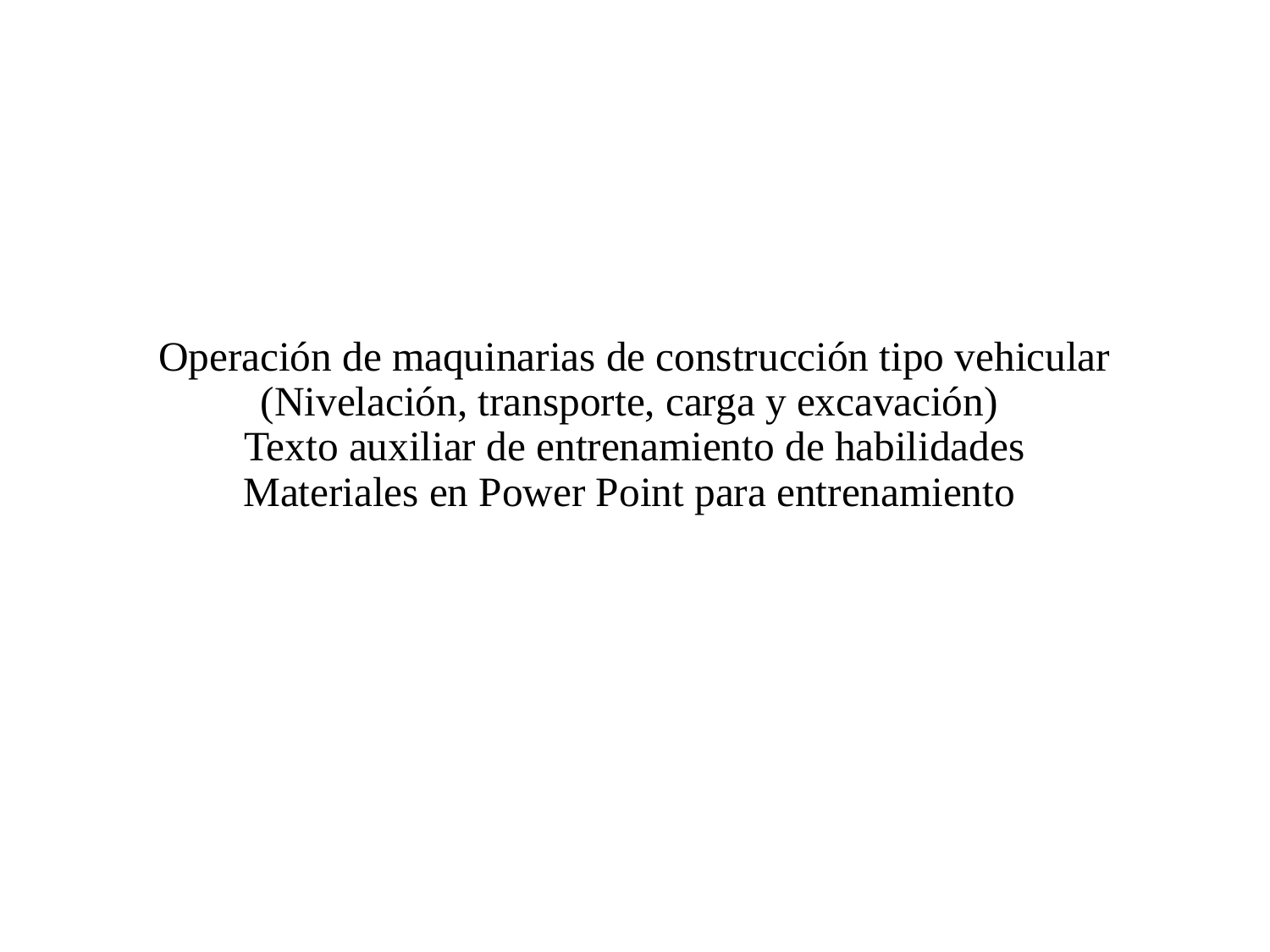

# Operación de maquinarias de construcción tipo vehicular  (Nivelación, transporte, carga y excavación)  Texto auxiliar de entrenamiento de habilidades Materiales en Power Point para entrenamiento